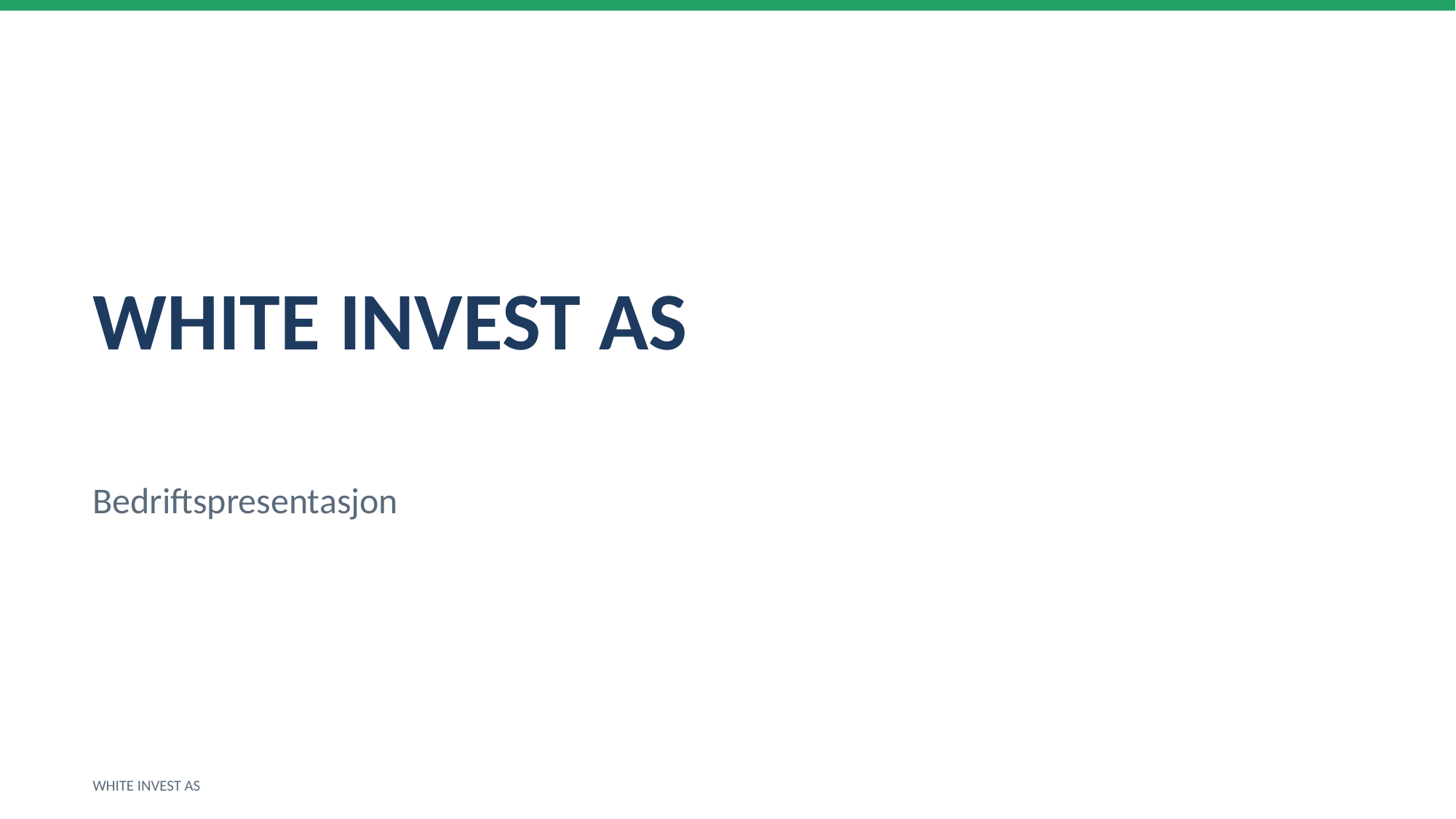

WHITE INVEST AS
Bedriftspresentasjon
WHITE INVEST AS